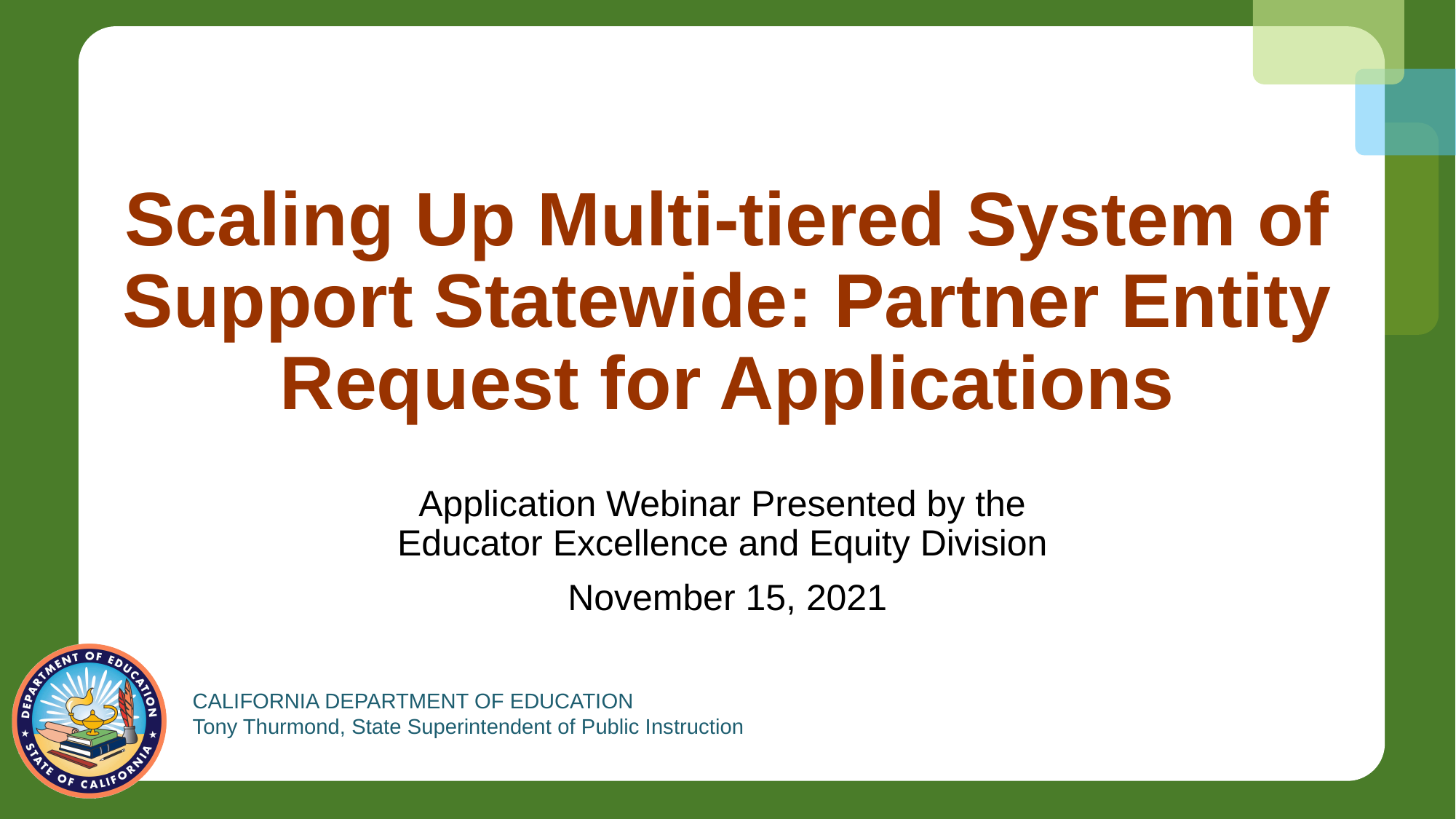

# Scaling Up Multi-tiered System of Support Statewide: Partner Entity Request for Applications
Application Webinar Presented by the
Educator Excellence and Equity Division
November 15, 2021